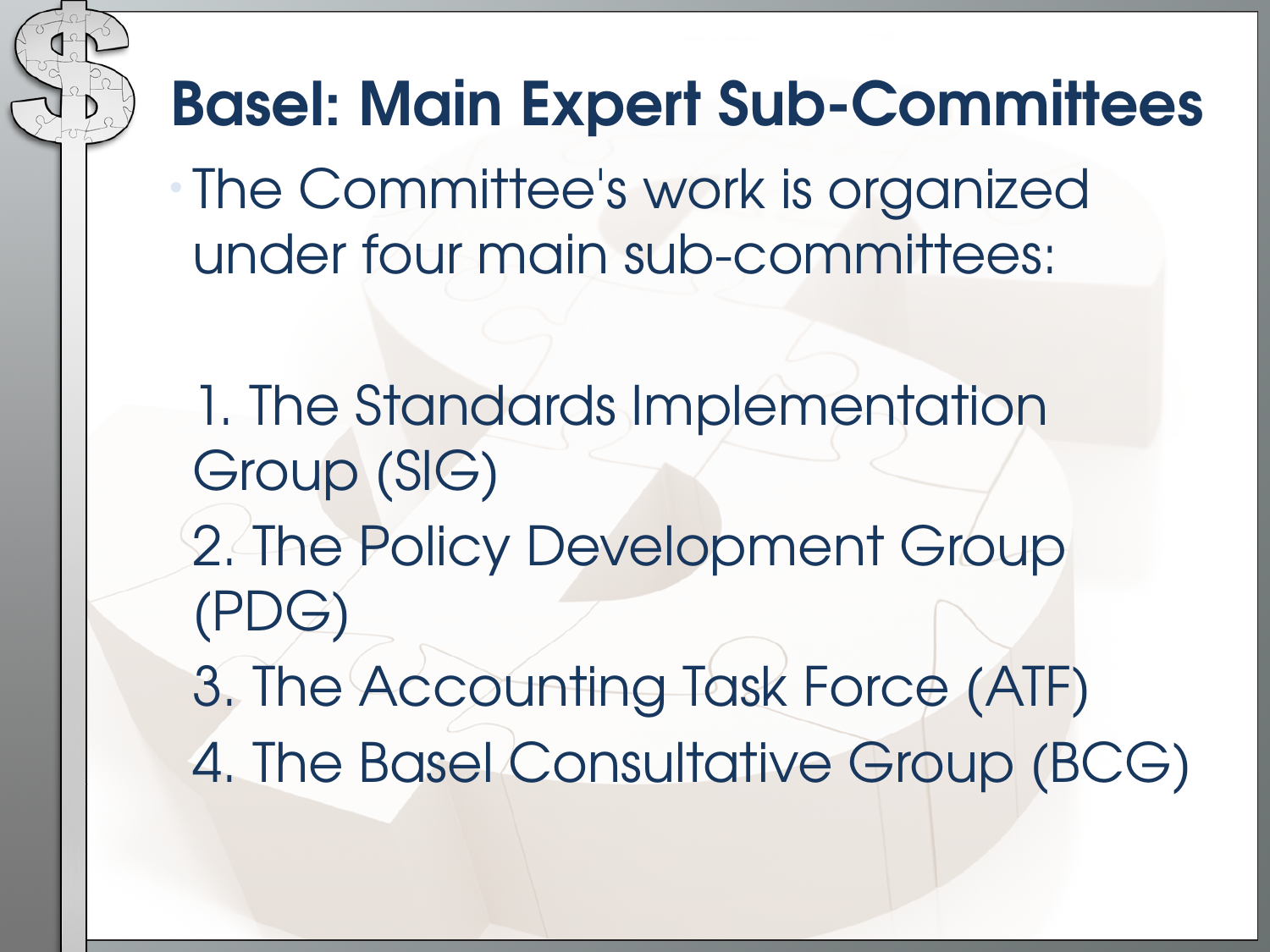

# Basel: Main Expert Sub-Committees
The Committee's work is organized under four main sub-committees:

	1. The Standards Implementation Group (SIG)
	2. The Policy Development Group (PDG)
	3. The Accounting Task Force (ATF)
	4. The Basel Consultative Group (BCG)